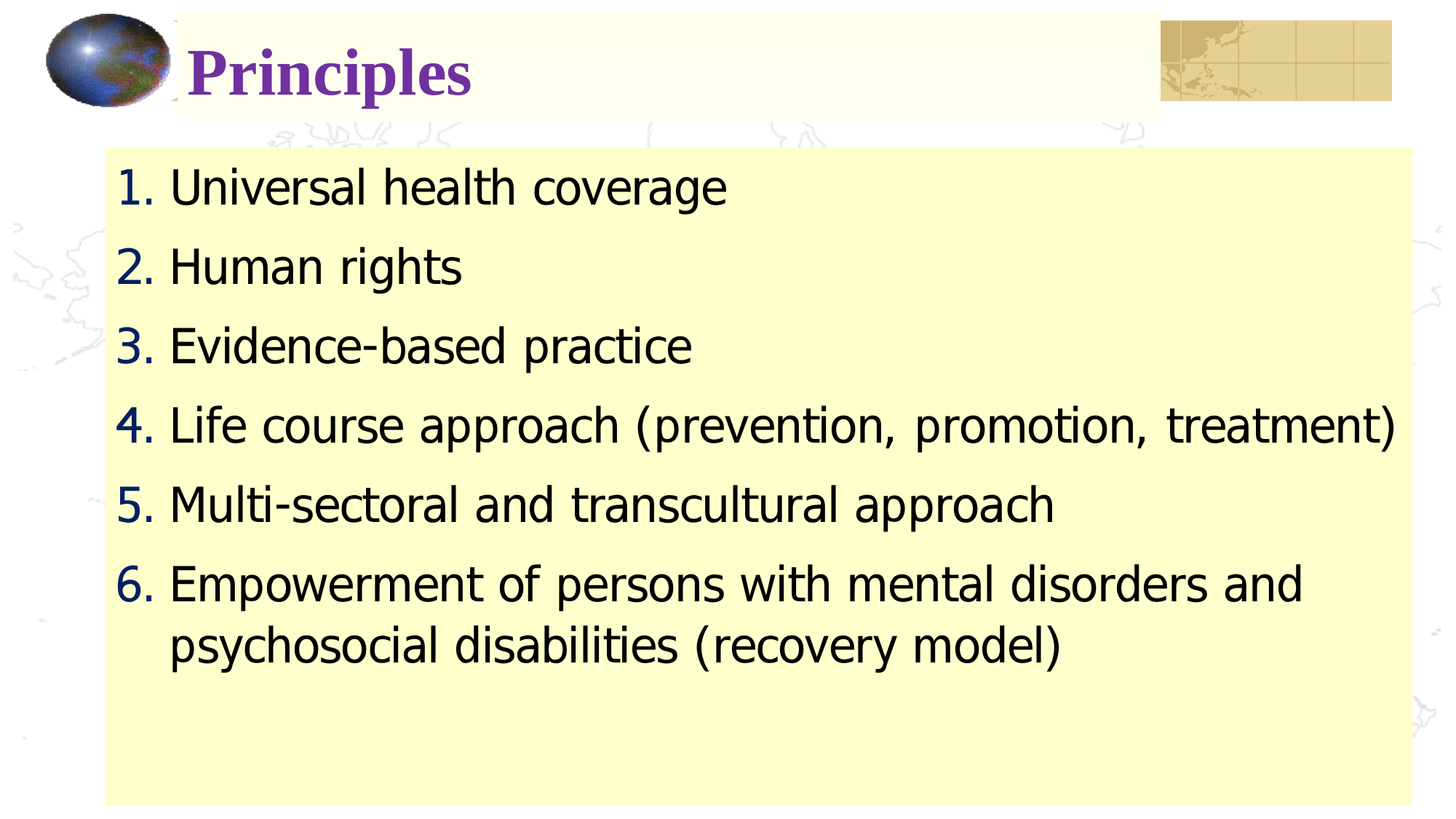

# Principles
Universal health coverage
Human rights
Evidence-based practice
Life course approach (prevention, promotion, treatment)
Multi-sectoral and transcultural approach
Empowerment of persons with mental disorders and psychosocial disabilities (recovery model)